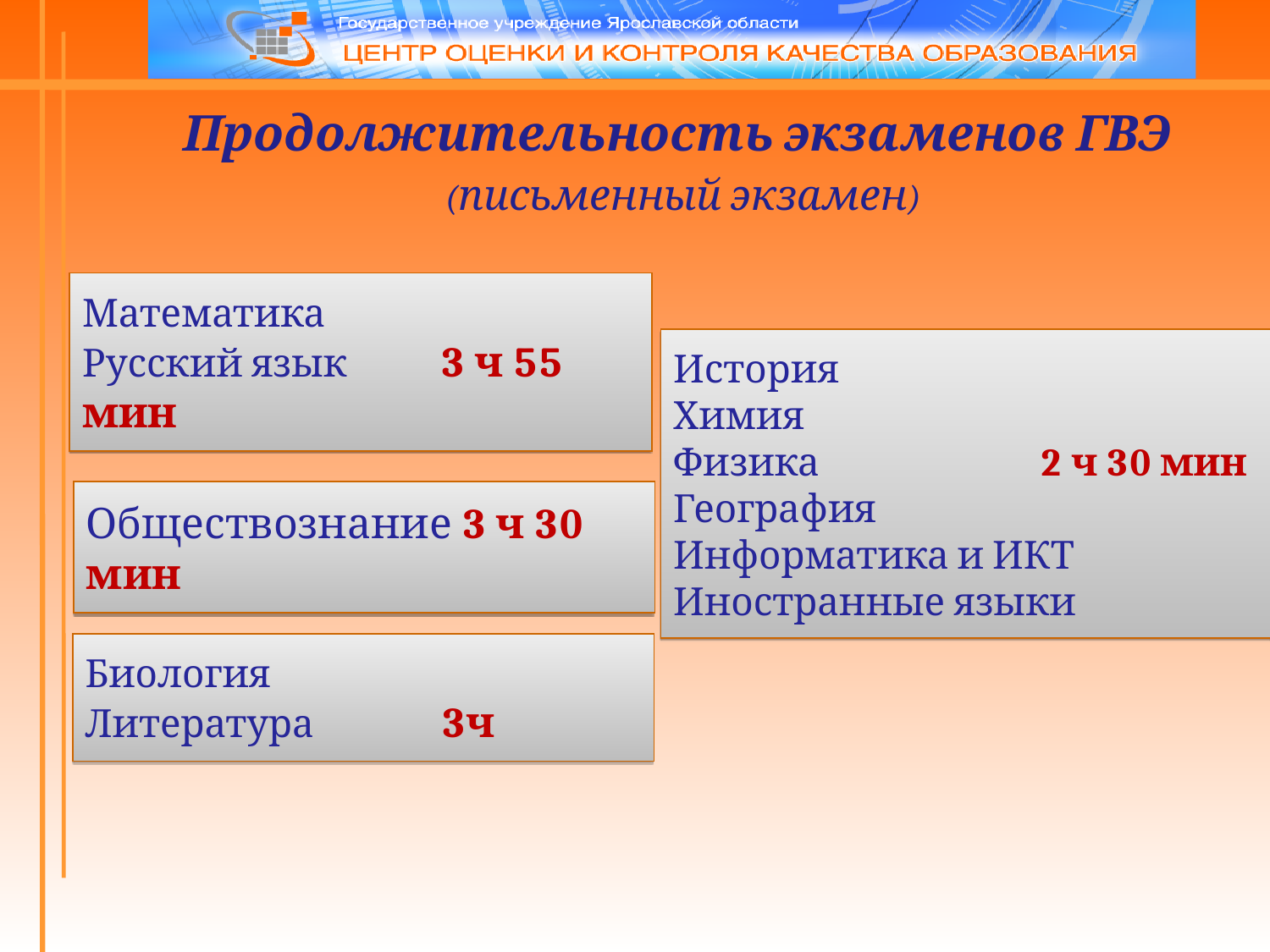

Продолжительность экзаменов ГВЭ
 (письменный экзамен)
Математика
Русский язык           3 ч 55 мин
История
Химия
Физика                          2 ч 30 мин
География
Информатика и ИКТ
Иностранные языки
Обществознание 3 ч 30 мин
Биология
Литература               3ч